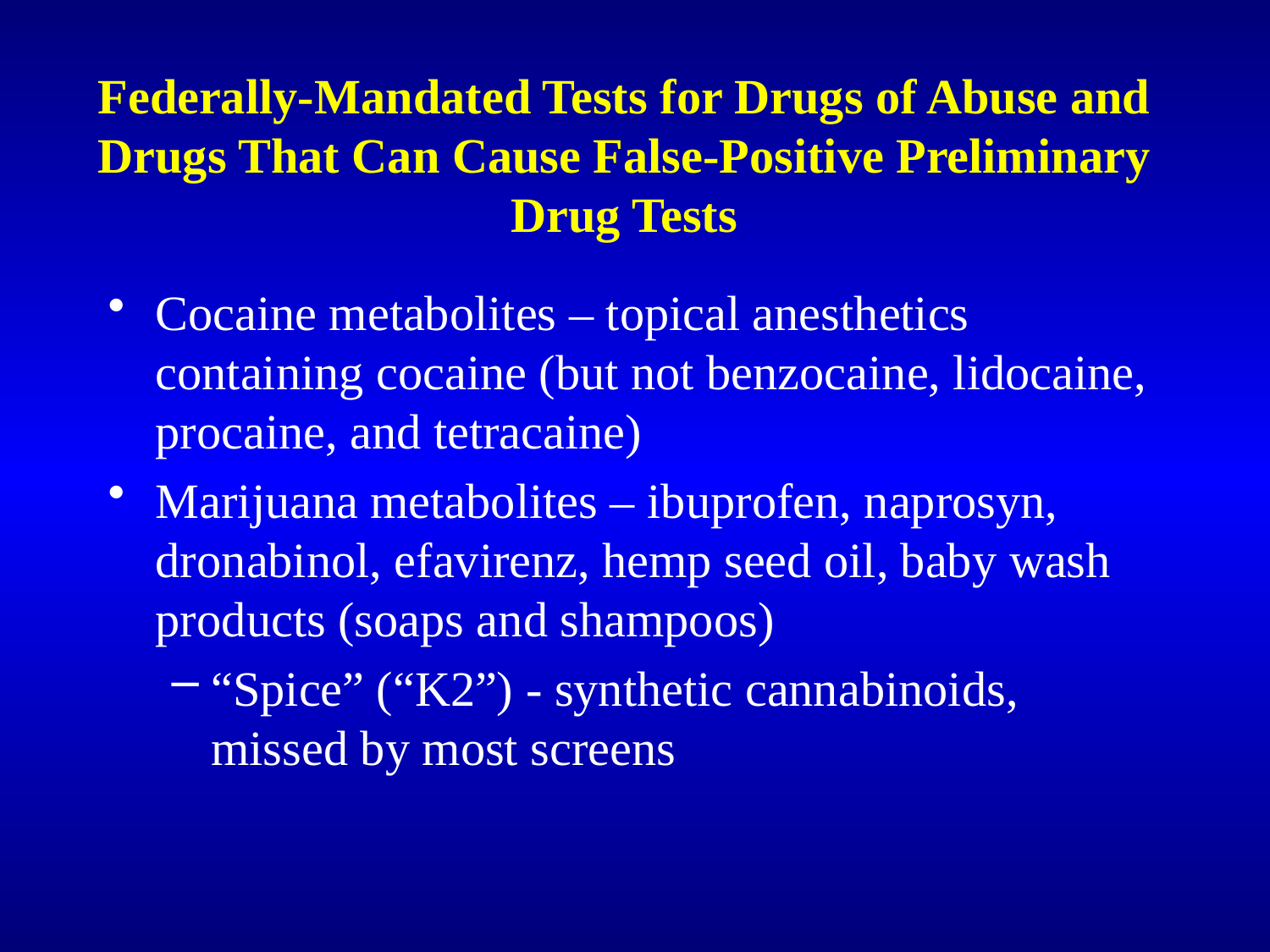

# Federally-Mandated Tests for Drugs of Abuse and Drugs That Can Cause False-Positive Preliminary Drug Tests
Cocaine metabolites – topical anesthetics containing cocaine (but not benzocaine, lidocaine, procaine, and tetracaine)
Marijuana metabolites – ibuprofen, naprosyn, dronabinol, efavirenz, hemp seed oil, baby wash products (soaps and shampoos)
“Spice” (“K2”) - synthetic cannabinoids, missed by most screens